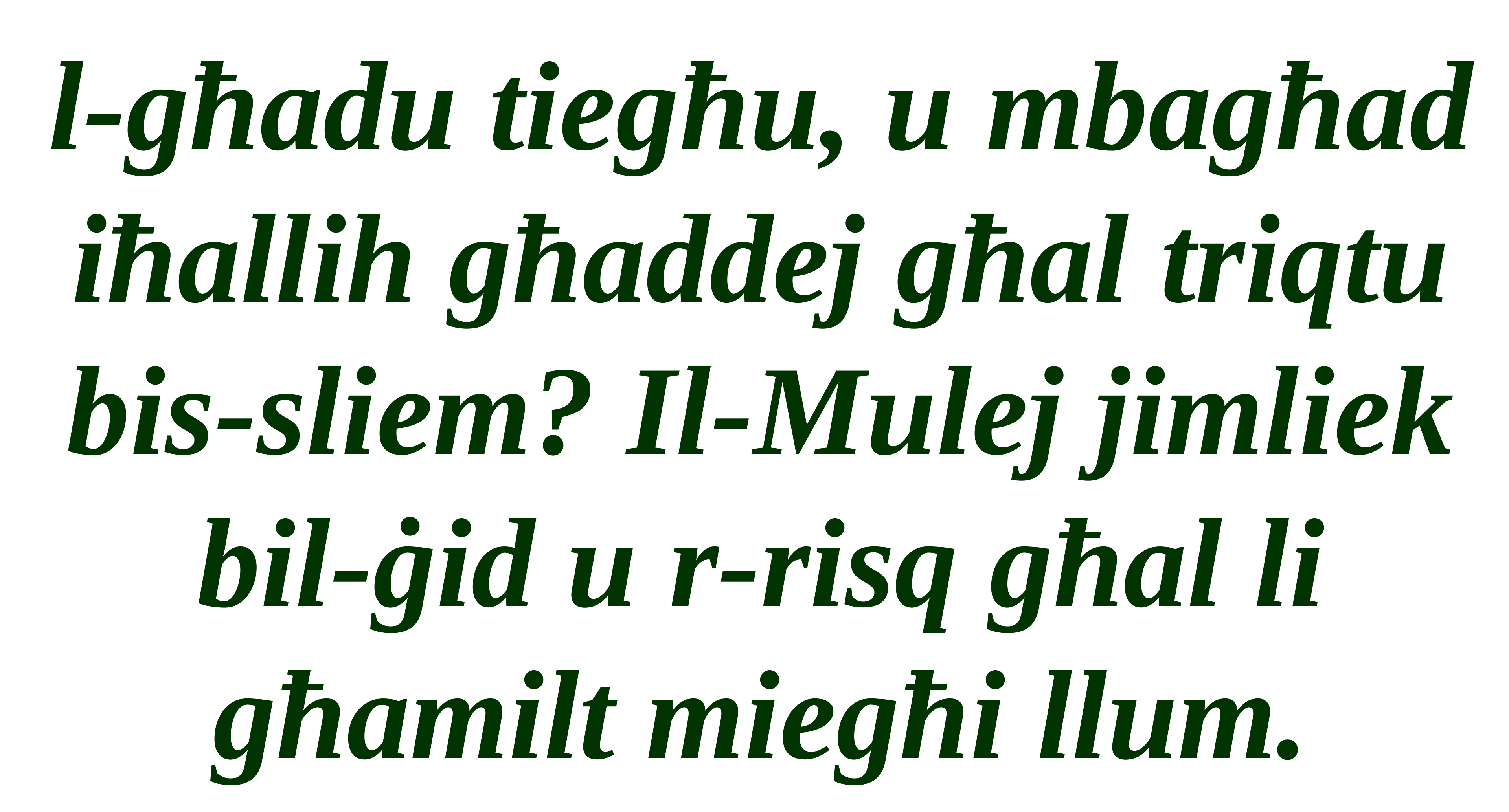

l-għadu tiegħu, u mbagħad iħallih għaddej għal triqtu
bis-sliem? Il-Mulej jimliek bil-ġid u r-risq għal li għamilt miegħi llum.